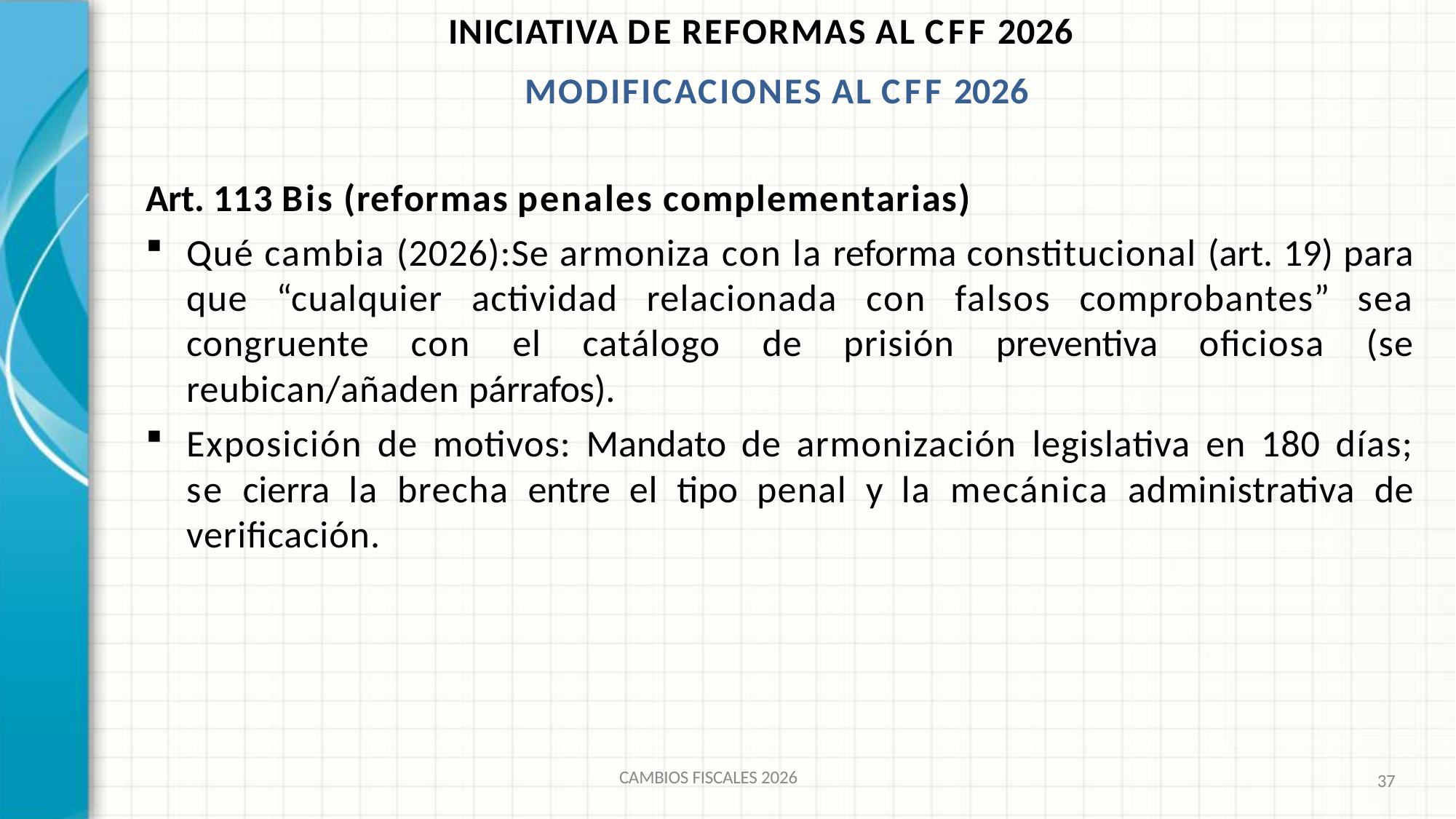

INICIATIVA DE REFORMAS AL CFF 2026 MODIFICACIONES AL CFF 2026
# Art. 113 Bis (reformas penales complementarias)
Qué cambia (2026):Se armoniza con la reforma constitucional (art. 19) para que  “cualquier  actividad  relacionada  con  falsos  comprobantes”  sea congruente   con   el   catálogo   de   prisión   preventiva   oficiosa   (se reubican/añaden párrafos).
Exposición de motivos: Mandato de armonización legislativa en 180 días; se cierra la brecha entre el tipo penal y la mecánica administrativa de verificación.
CAMBIOS FISCALES 2026
37